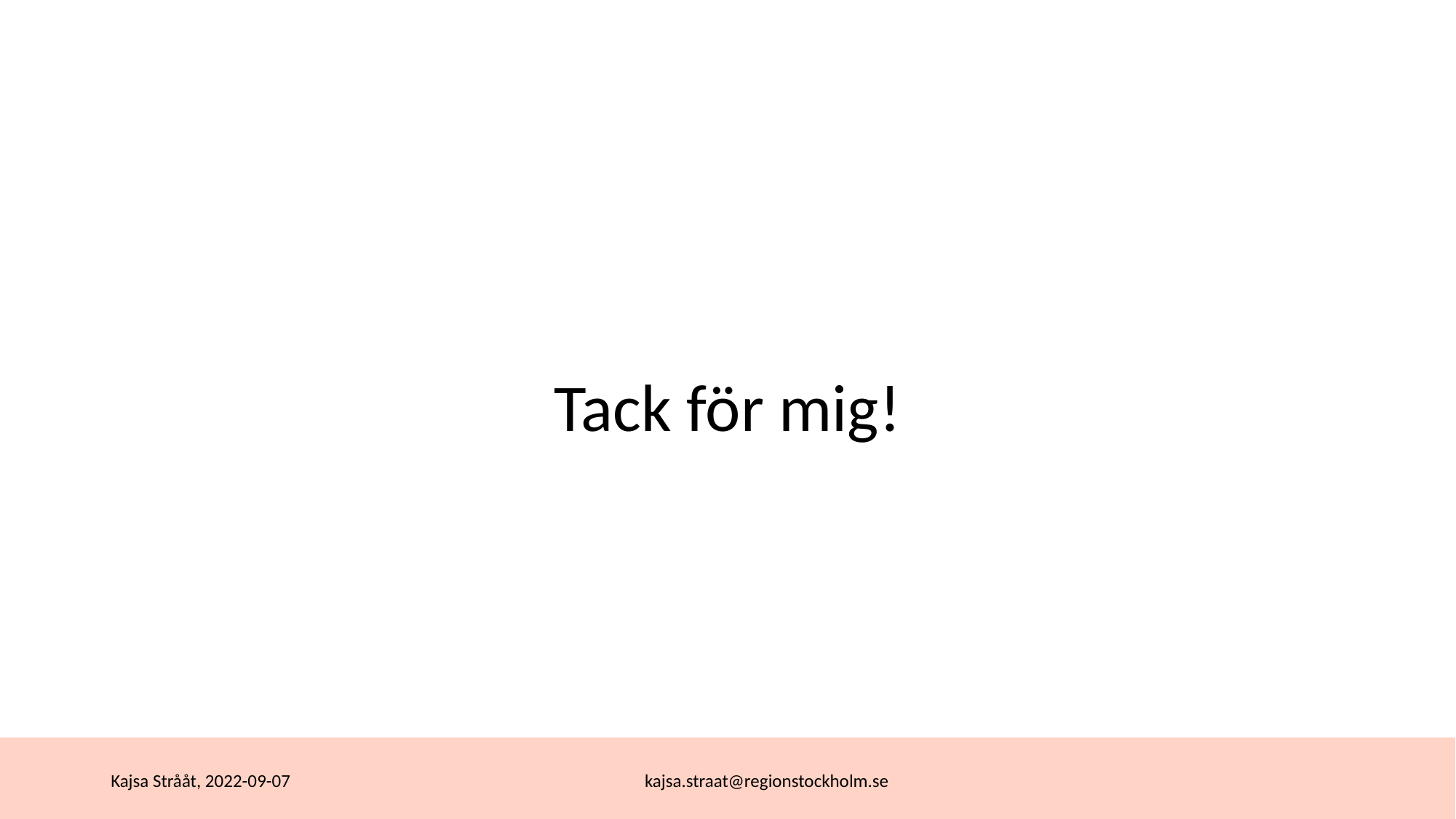

# Tack för mig!

Kajsa Strååt, 2022-09-07
kajsa.straat@regionstockholm.se